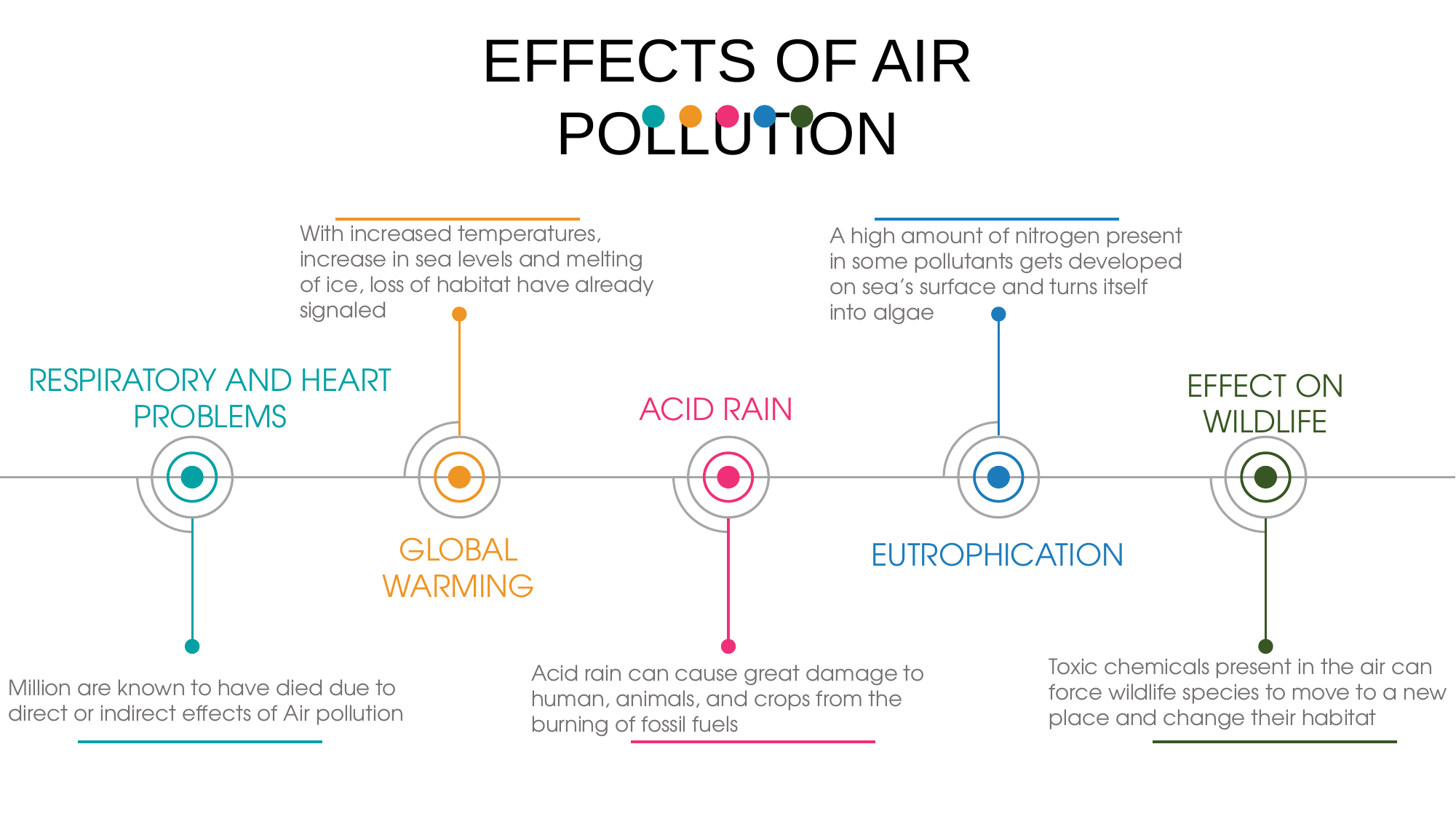

EFFECTS OF AIR POLLUTION

With increased temperatures, increase in sea levels and melting of ice, loss of habitat have already signaled
A high amount of nitrogen present in some pollutants gets developed on sea’s surface and turns itself into algae

RESPIRATORY AND HEART PROBLEMS
EFFECT ON WILDLIFE
ACID RAIN

GLOBAL WARMING
EUTROPHICATION

Toxic chemicals present in the air can force wildlife species to move to a new place and change their habitat
Acid rain can cause great damage to human, animals, and crops from the burning of fossil fuels
Million are known to have died due to direct or indirect effects of Air pollution